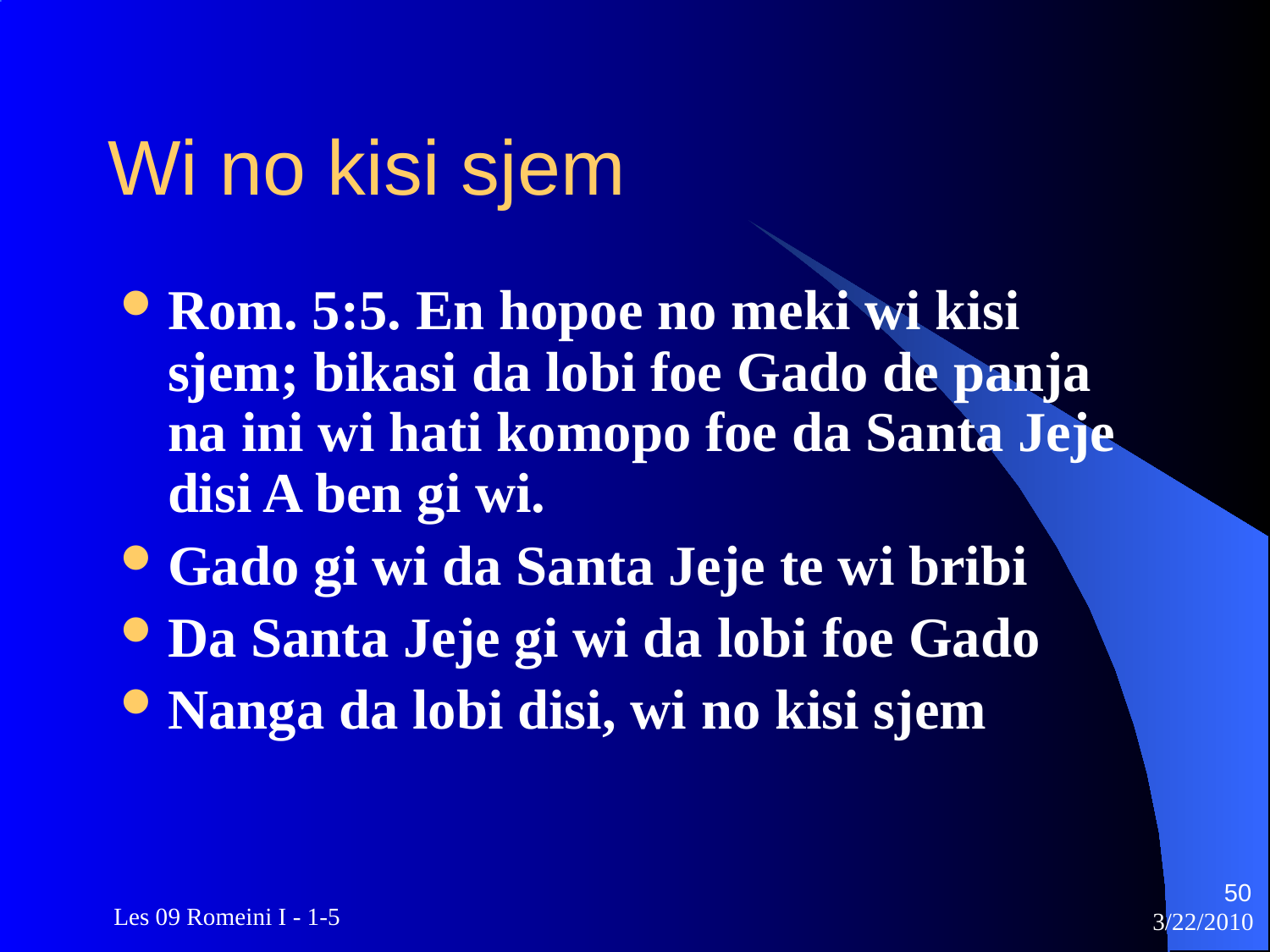

# Wi no kisi sjem
Rom. 5:5. En hopoe no meki wi kisi sjem; bikasi da lobi foe Gado de panja na ini wi hati komopo foe da Santa Jeje disi A ben gi wi.
Gado gi wi da Santa Jeje te wi bribi
Da Santa Jeje gi wi da lobi foe Gado
Nanga da lobi disi, wi no kisi sjem
50
 Les 09 Romeini I - 1-5
3/22/2010